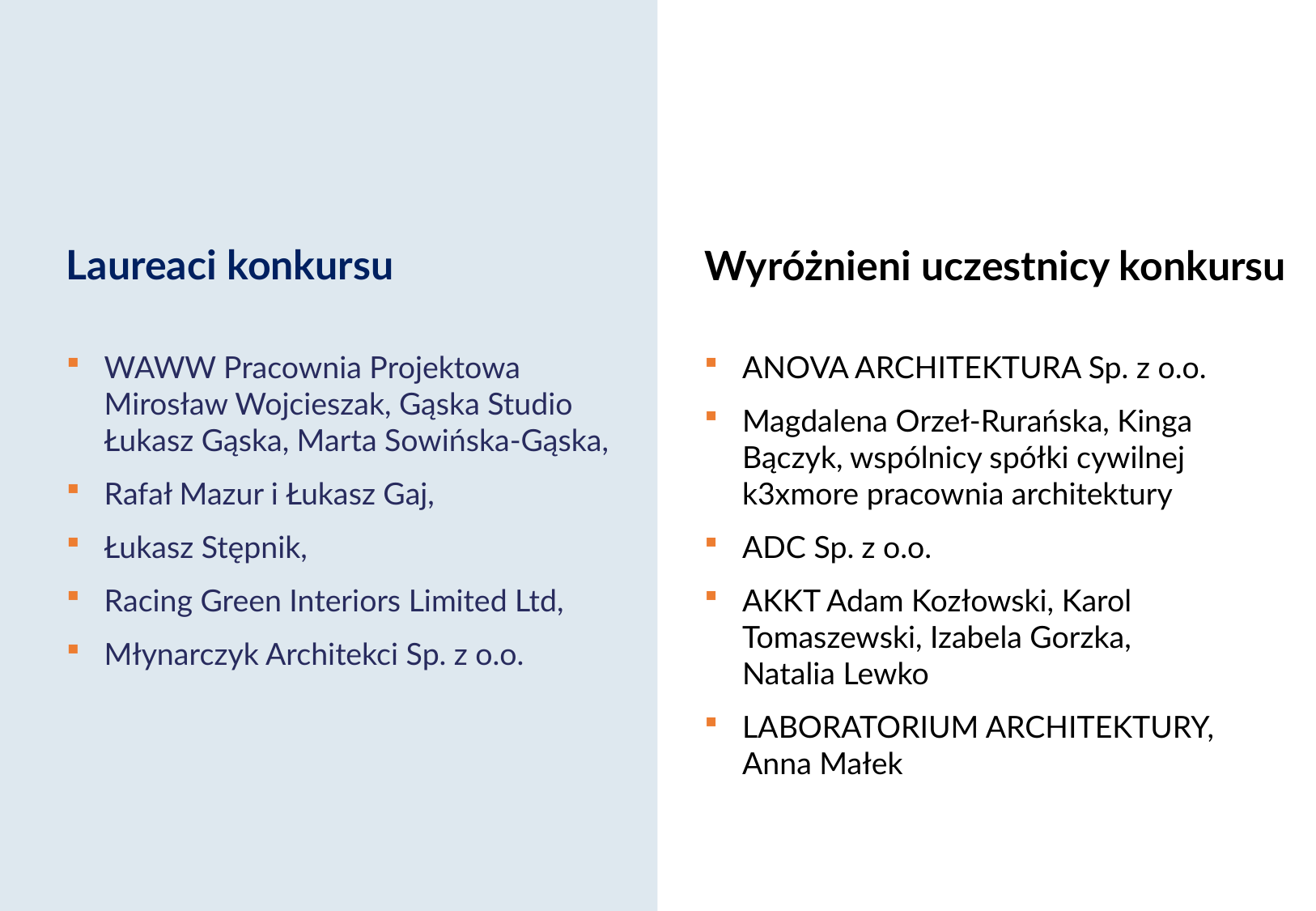

# Laureaci konkursu
Wyróżnieni uczestnicy konkursu
WAWW Pracownia Projektowa Mirosław Wojcieszak, Gąska Studio Łukasz Gąska, Marta Sowińska-Gąska,
Rafał Mazur i Łukasz Gaj,
Łukasz Stępnik,
Racing Green Interiors Limited Ltd,
Młynarczyk Architekci Sp. z o.o.

ANOVA ARCHITEKTURA Sp. z o.o.
Magdalena Orzeł-Rurańska, Kinga Bączyk, wspólnicy spółki cywilnej k3xmore pracownia architektury
ADC Sp. z o.o.
AKKT Adam Kozłowski, Karol Tomaszewski, Izabela Gorzka,
Natalia Lewko
LABORATORIUM ARCHITEKTURY, Anna Małek